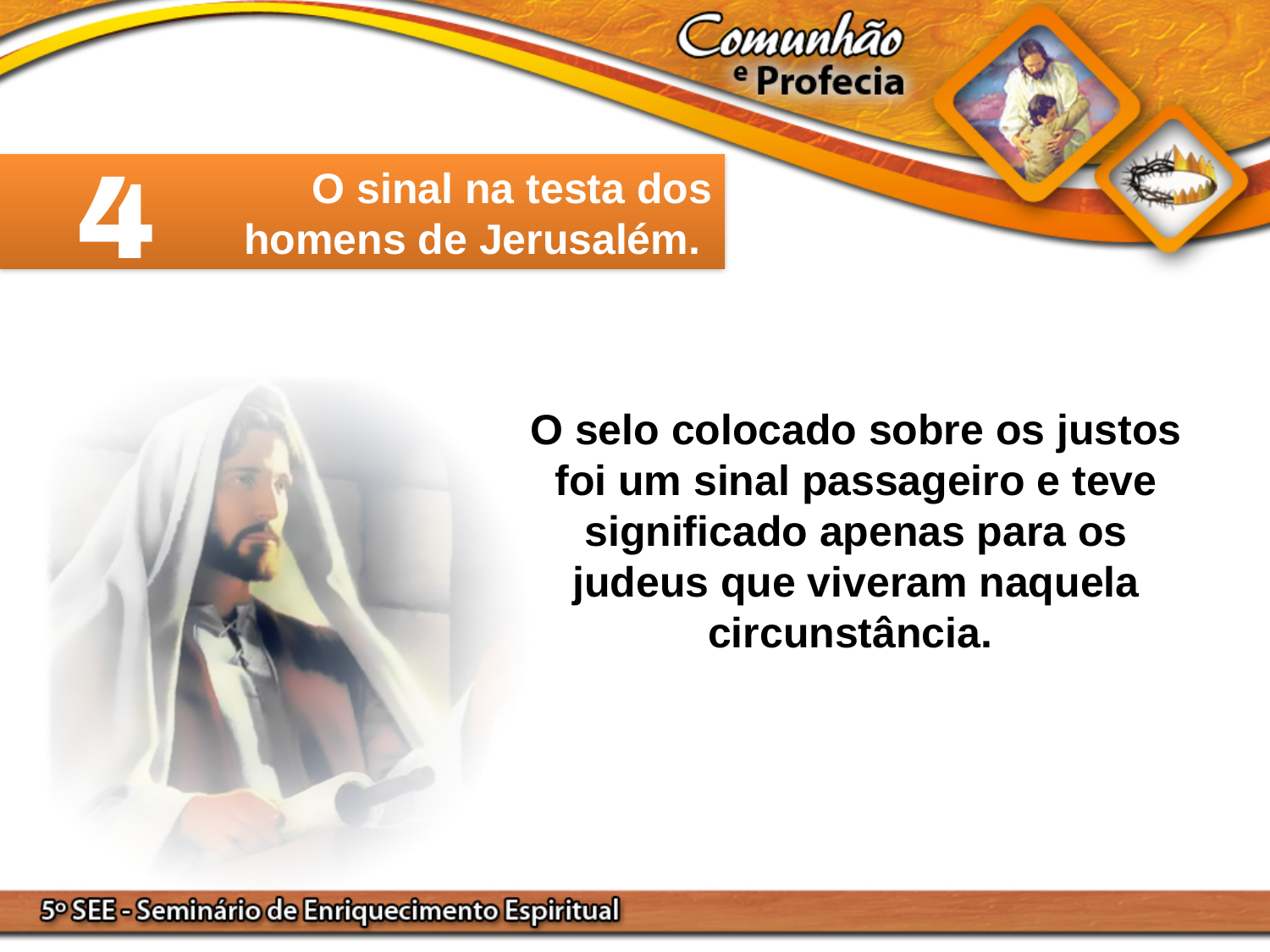

4
O sinal na testa dos
homens de Jerusalém.
O selo colocado sobre os justos foi um sinal passageiro e teve significado apenas para os judeus que viveram naquela circunstância.